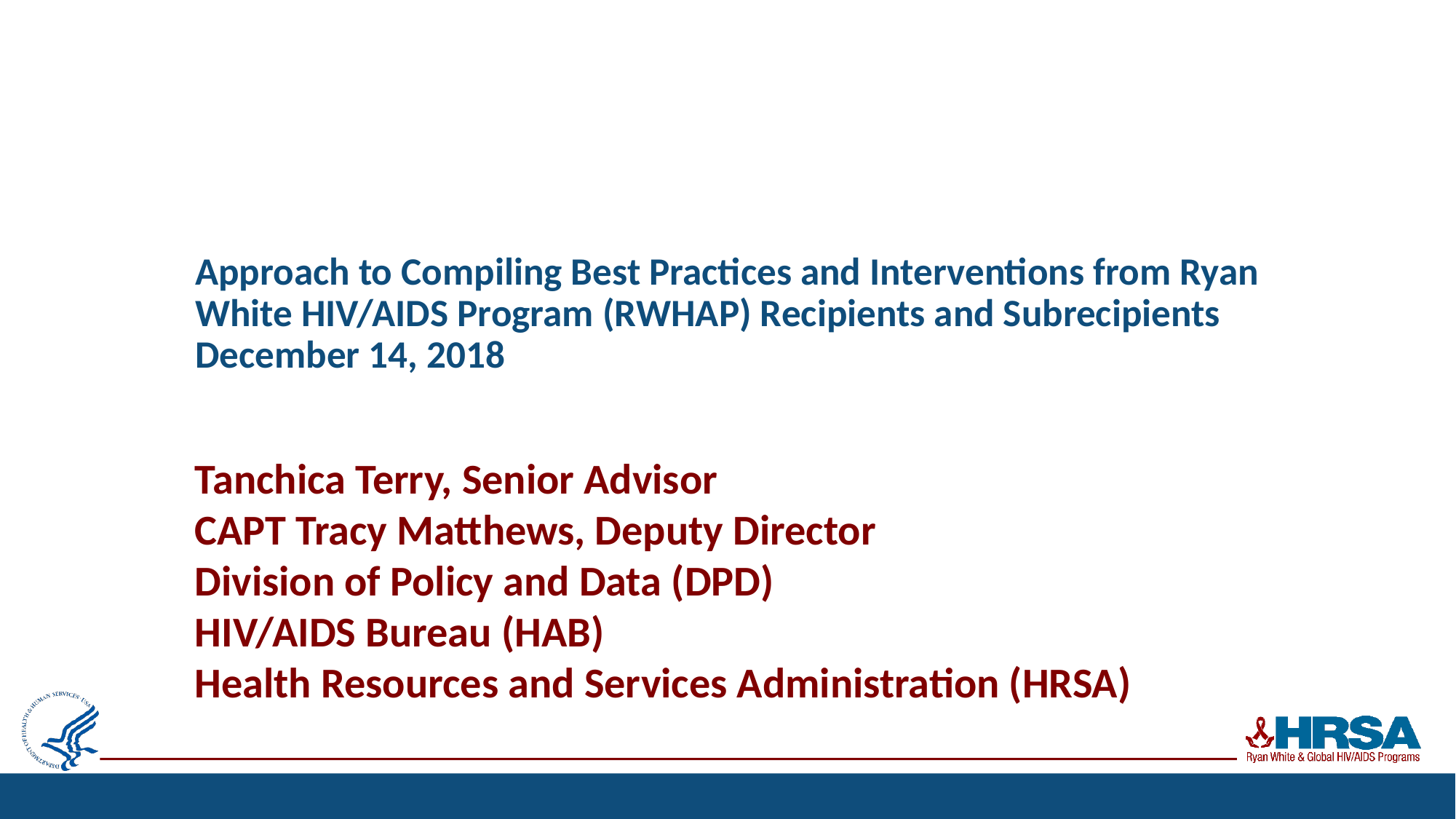

# Approach to Compiling Best Practices and Interventions from Ryan White HIV/AIDS Program (RWHAP) Recipients and Subrecipients December 14, 2018
Tanchica Terry, Senior Advisor
CAPT Tracy Matthews, Deputy Director
Division of Policy and Data (DPD)
HIV/AIDS Bureau (HAB)
Health Resources and Services Administration (HRSA)